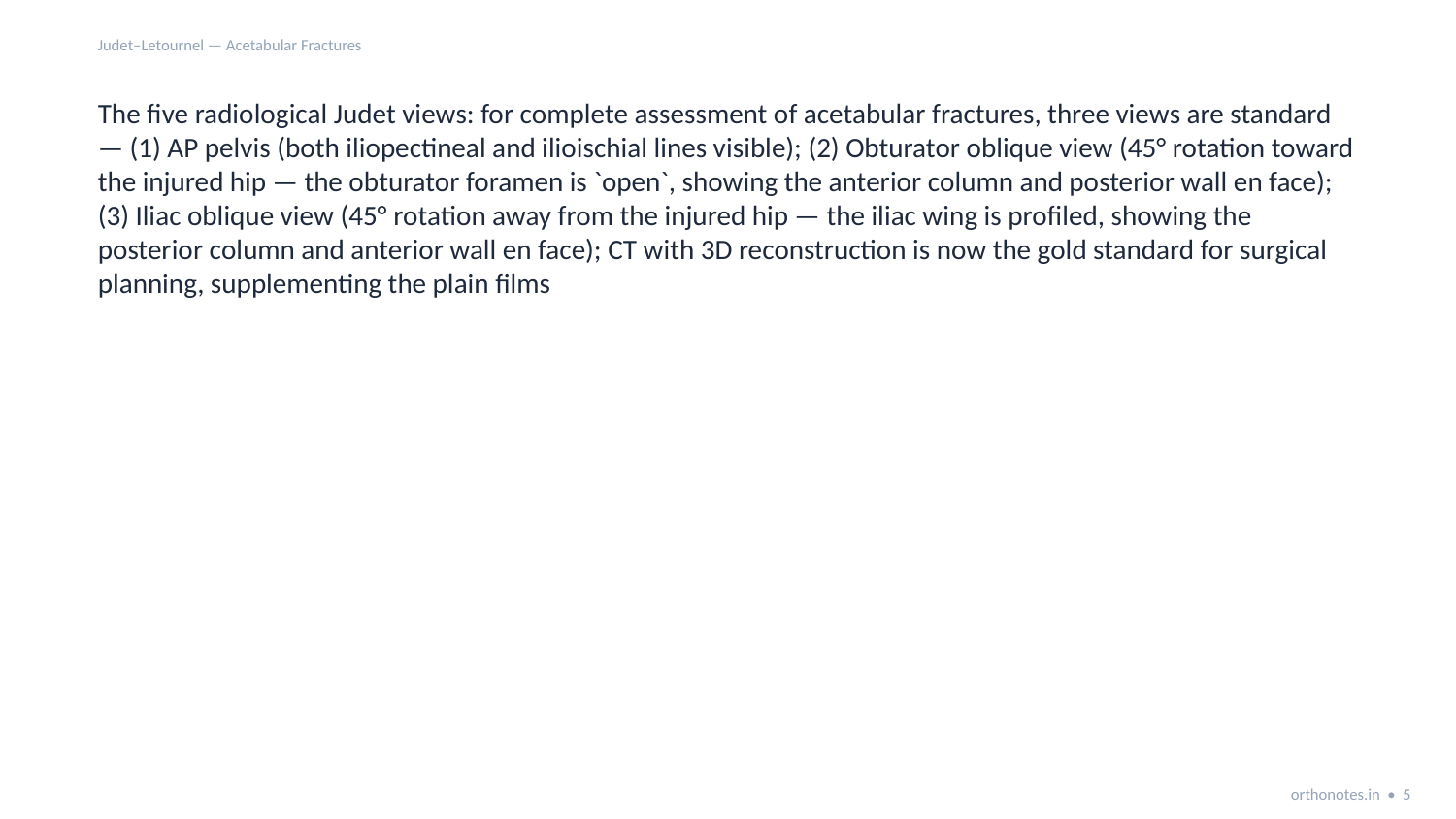

Judet–Letournel — Acetabular Fractures
The five radiological Judet views: for complete assessment of acetabular fractures, three views are standard — (1) AP pelvis (both iliopectineal and ilioischial lines visible); (2) Obturator oblique view (45° rotation toward the injured hip — the obturator foramen is `open`, showing the anterior column and posterior wall en face); (3) Iliac oblique view (45° rotation away from the injured hip — the iliac wing is profiled, showing the posterior column and anterior wall en face); CT with 3D reconstruction is now the gold standard for surgical planning, supplementing the plain films
orthonotes.in  •  5